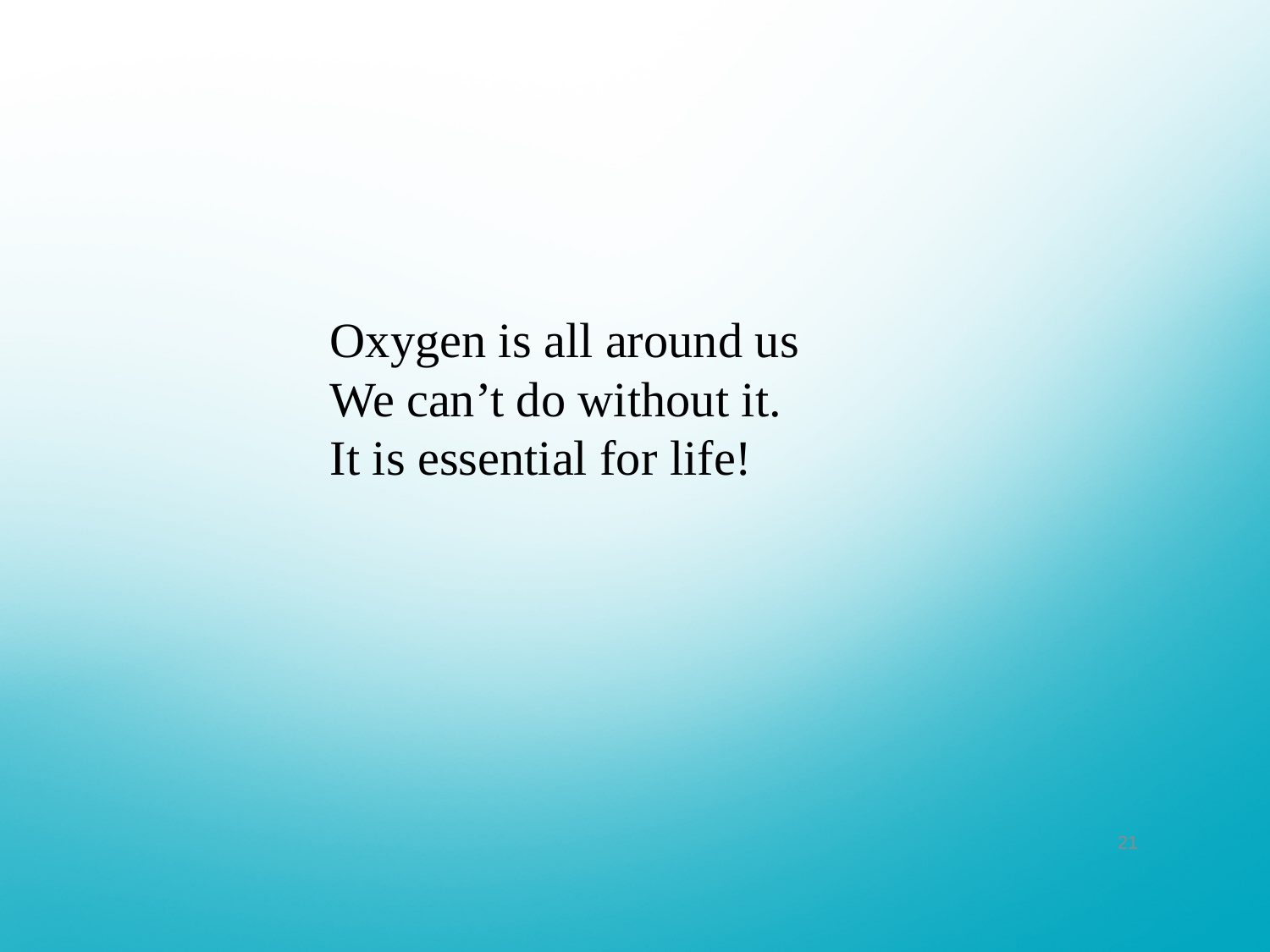

Oxygen is all around us
We can’t do without it.
It is essential for life!
21